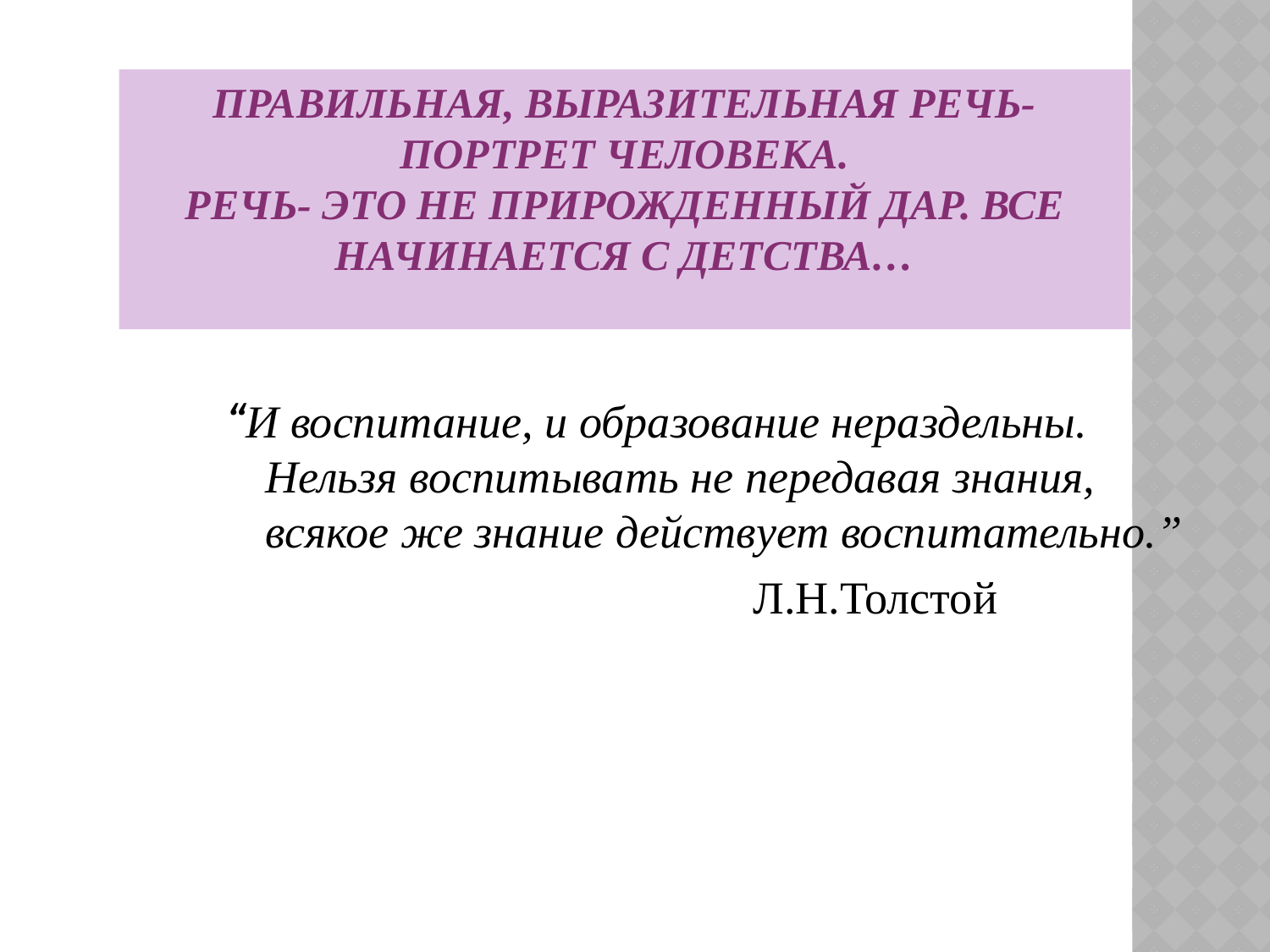

# Правильная, выразительная речь- портрет человека. Речь- это не прирожденный дар. Все начинается с детства…
“И воспитание, и образование нераздельны. Нельзя воспитывать не передавая знания, всякое же знание действует воспитательно.”
                                              Л.Н.Толстой